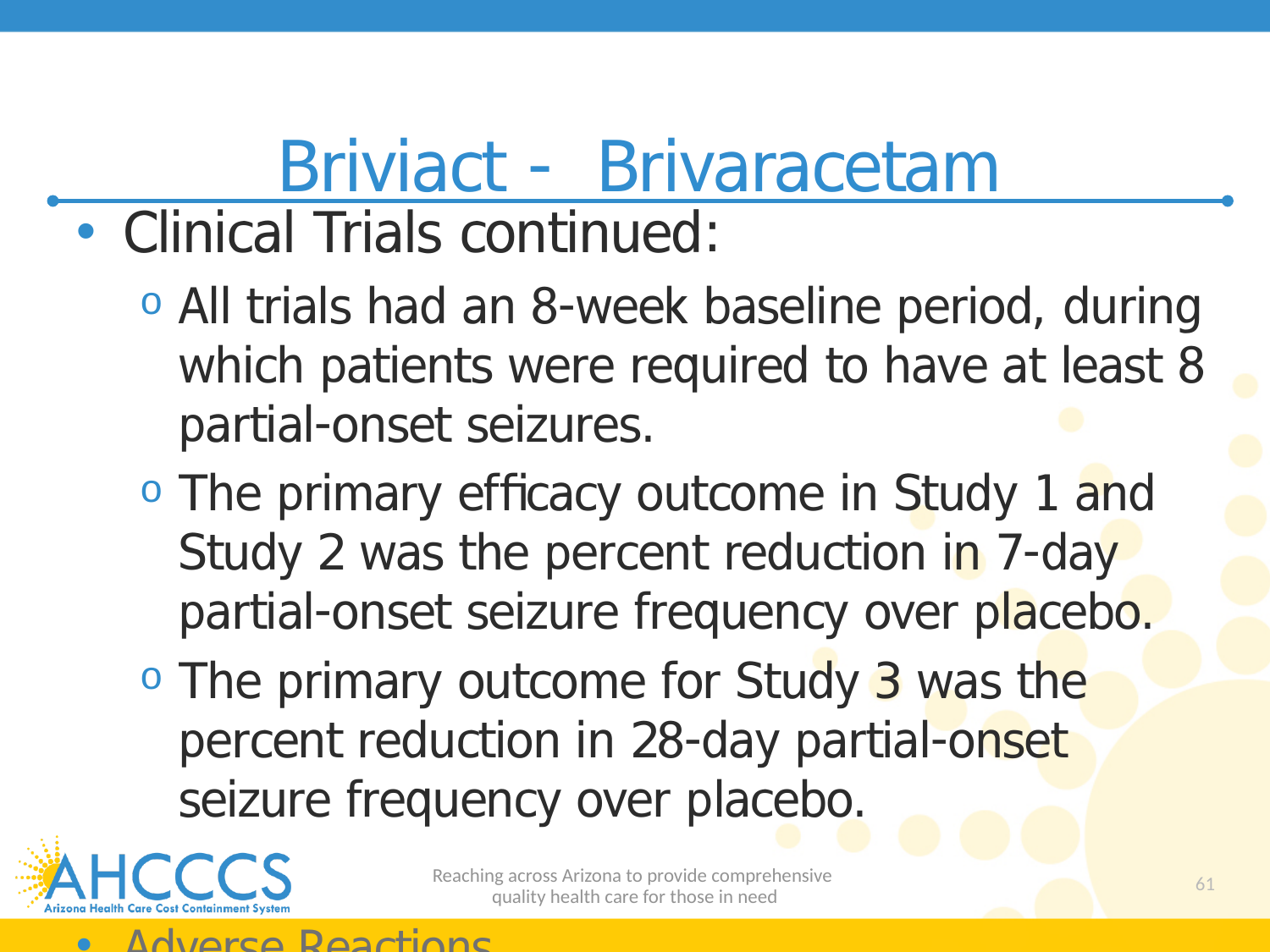

# Briviact -  Brivaracetam
Clinical Trials continued:
All trials had an 8-week baseline period, during which patients were required to have at least 8 partial-onset seizures.
The primary efficacy outcome in Study 1 and Study 2 was the percent reduction in 7-day partial-onset seizure frequency over placebo.
The primary outcome for Study 3 was the percent reduction in 28-day partial-onset seizure frequency over placebo.

Adverse Reactions

Reaching across Arizona to provide comprehensive
quality health care for those in need
61